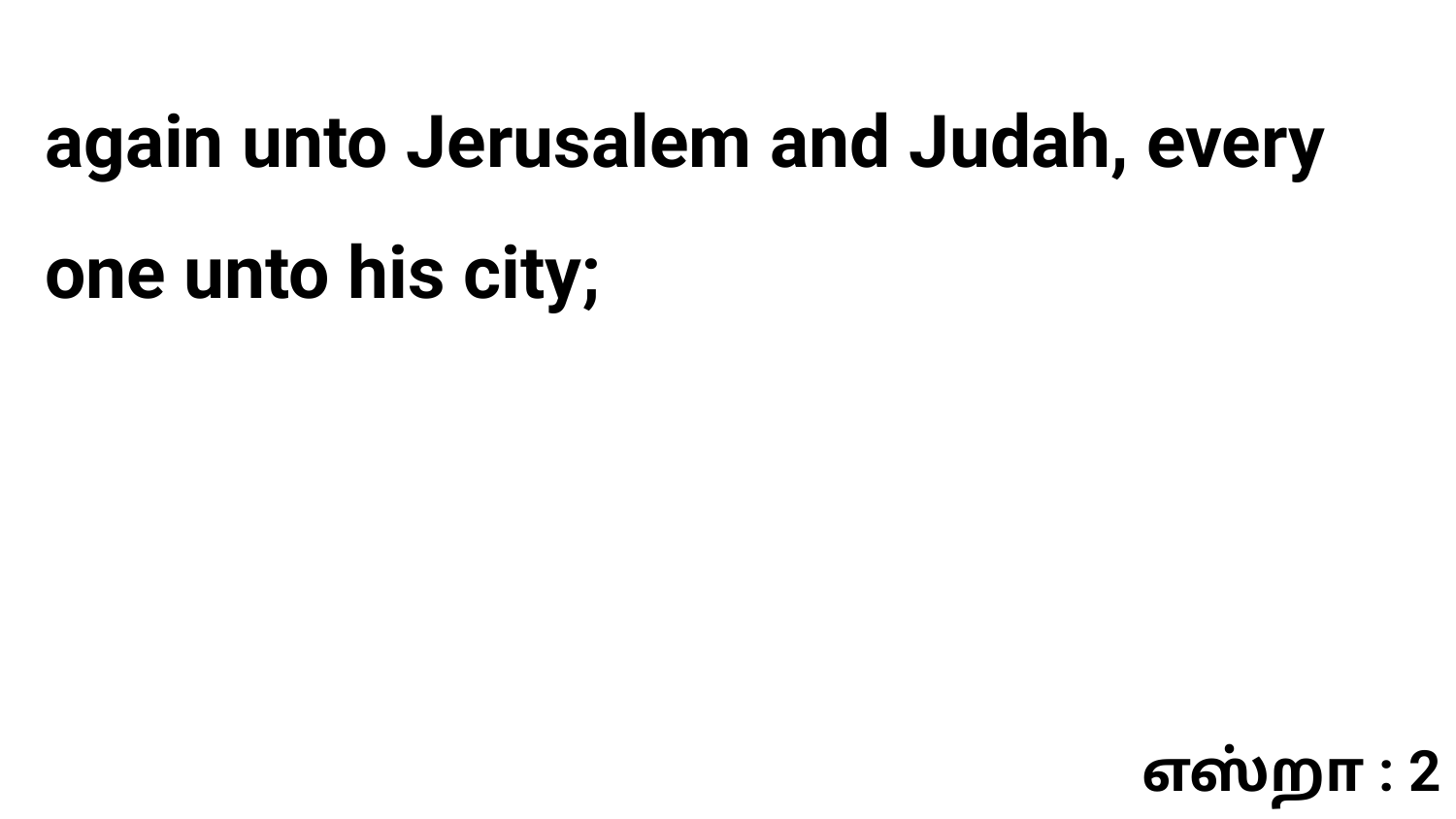

again unto Jerusalem and Judah, every one unto his city;
எஸ்றா : 2